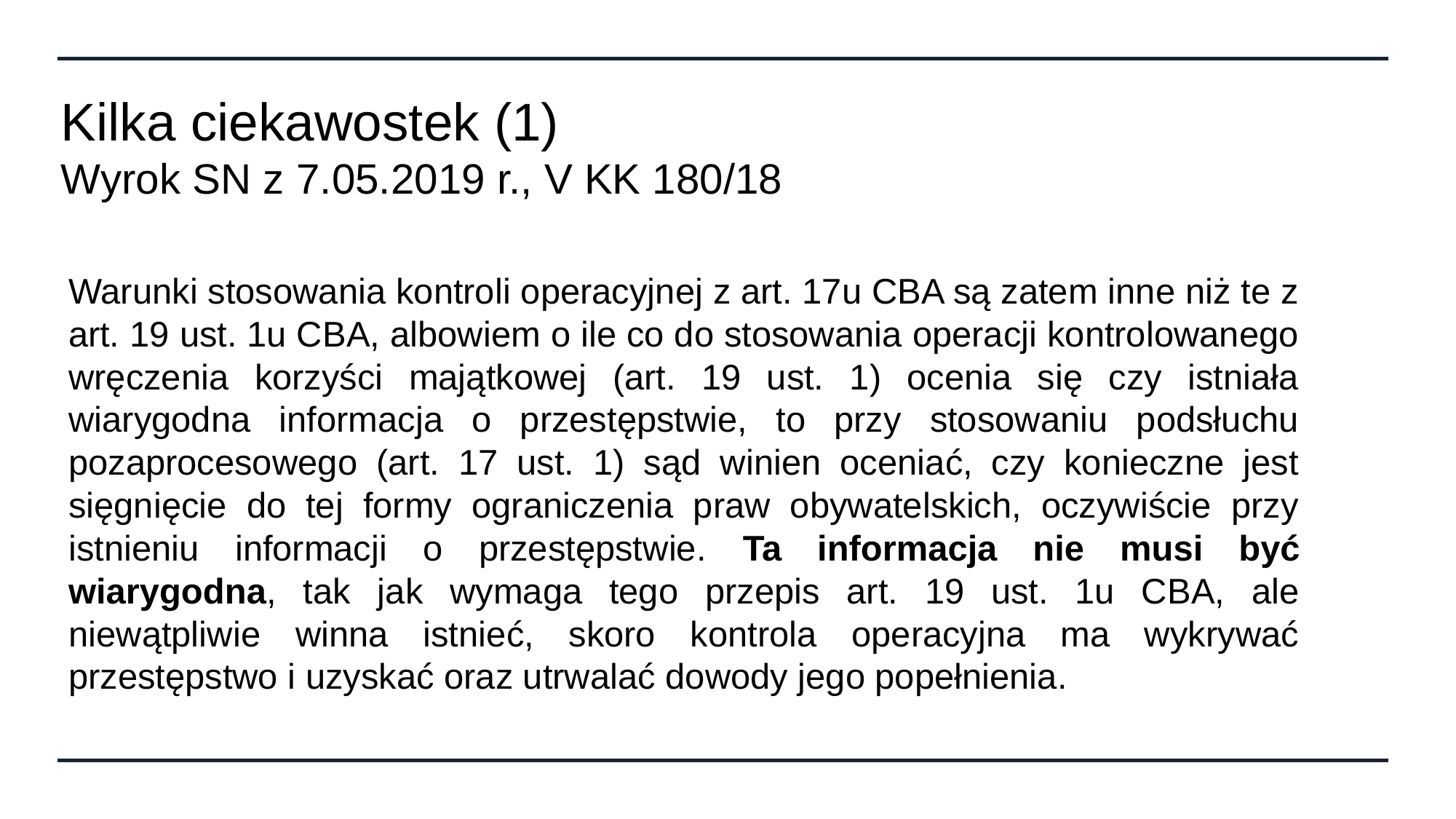

# Kilka ciekawostek (1) Wyrok SN z 7.05.2019 r., V KK 180/18
Warunki stosowania kontroli operacyjnej z art. 17u CBA są zatem inne niż te z art. 19 ust. 1u CBA, albowiem o ile co do stosowania operacji kontrolowanego wręczenia korzyści majątkowej (art. 19 ust. 1) ocenia się czy istniała wiarygodna informacja o przestępstwie, to przy stosowaniu podsłuchu pozaprocesowego (art. 17 ust. 1) sąd winien oceniać, czy konieczne jest sięgnięcie do tej formy ograniczenia praw obywatelskich, oczywiście przy istnieniu informacji o przestępstwie. Ta informacja nie musi być wiarygodna, tak jak wymaga tego przepis art. 19 ust. 1u CBA, ale niewątpliwie winna istnieć, skoro kontrola operacyjna ma wykrywać przestępstwo i uzyskać oraz utrwalać dowody jego popełnienia.